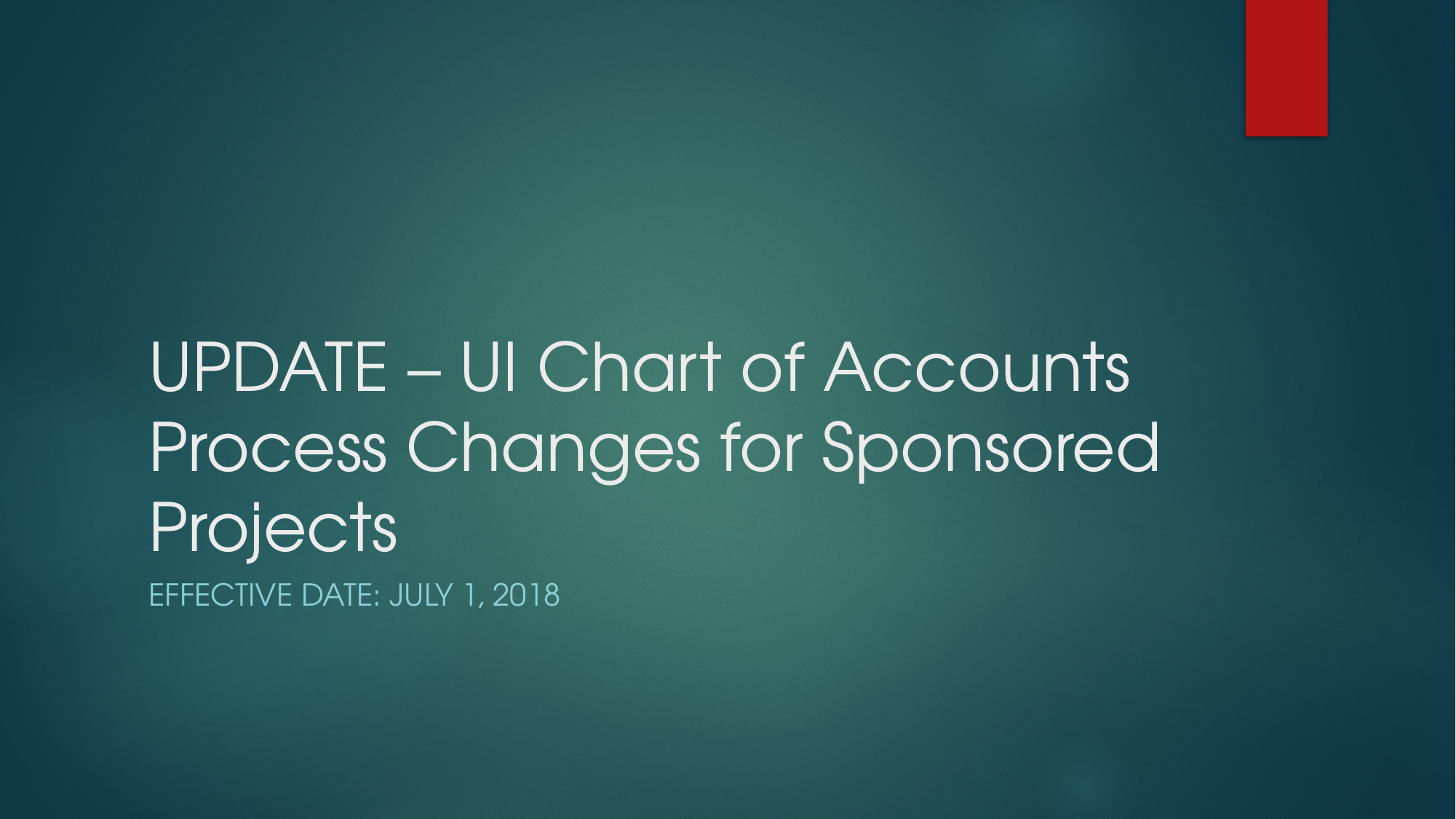

# UPDATE – UI Chart of Accounts Process Changes for Sponsored Projects
EFFECTIVE DATE: July 1, 2018